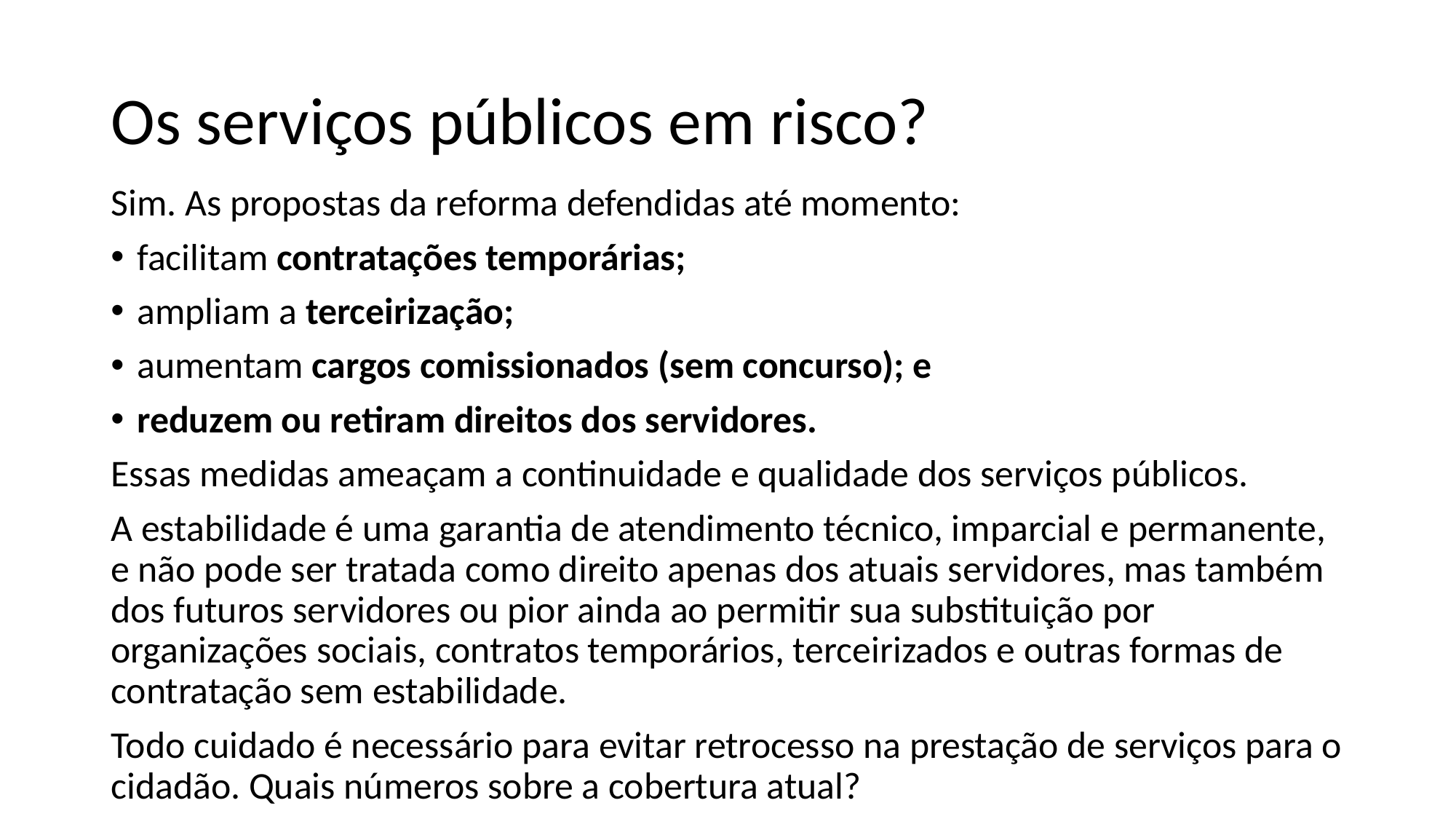

# Os serviços públicos em risco?
Sim. As propostas da reforma defendidas até momento:
facilitam contratações temporárias;
ampliam a terceirização;
aumentam cargos comissionados (sem concurso); e
reduzem ou retiram direitos dos servidores.
Essas medidas ameaçam a continuidade e qualidade dos serviços públicos.
A estabilidade é uma garantia de atendimento técnico, imparcial e permanente, e não pode ser tratada como direito apenas dos atuais servidores, mas também dos futuros servidores ou pior ainda ao permitir sua substituição por organizações sociais, contratos temporários, terceirizados e outras formas de contratação sem estabilidade.
Todo cuidado é necessário para evitar retrocesso na prestação de serviços para o cidadão. Quais números sobre a cobertura atual?